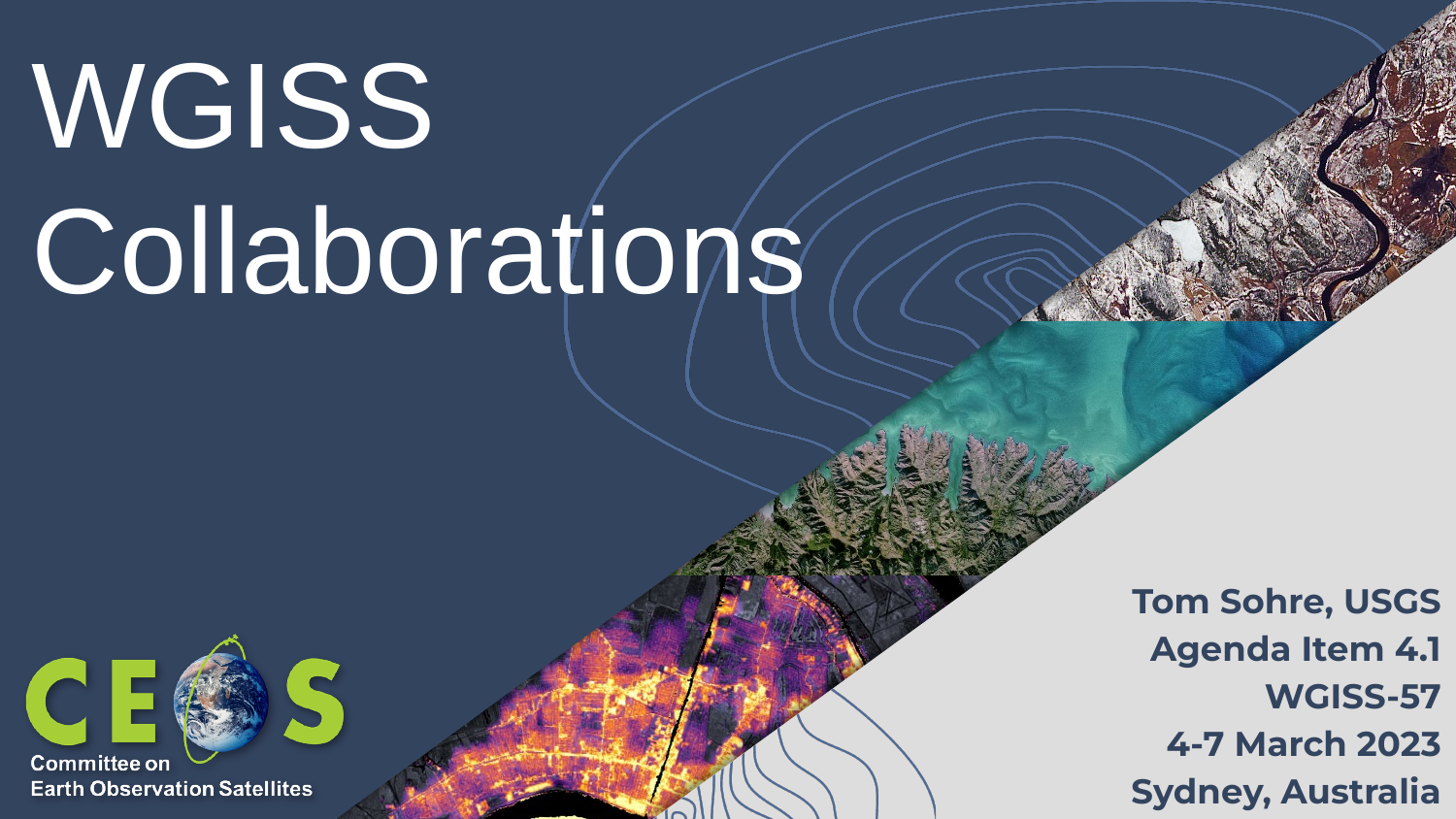

# WGISS Collaborations
Tom Sohre, USGS
Agenda Item 4.1
WGISS-57
4-7 March 2023
Sydney, Australia